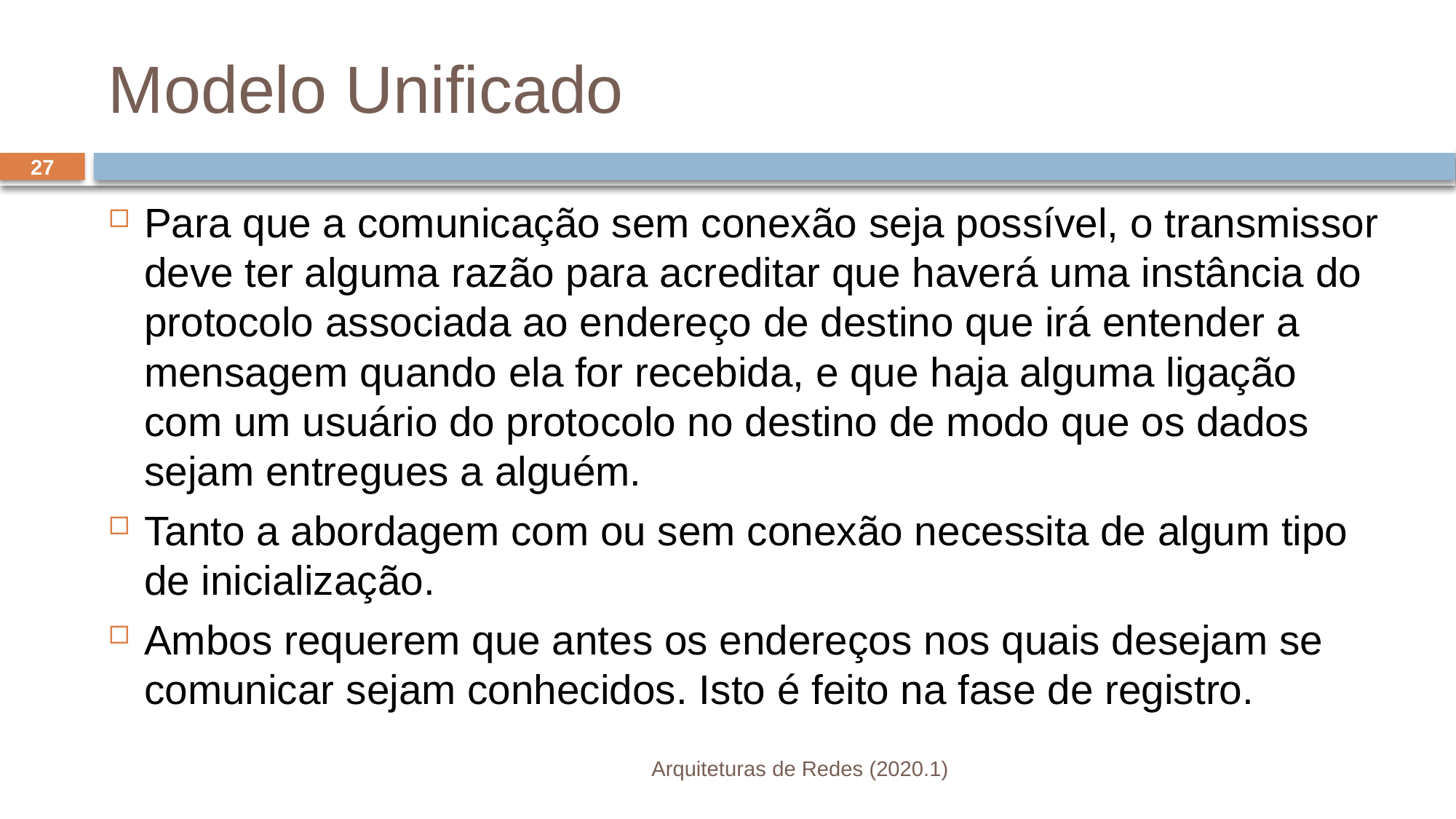

# Modelo Unificado
27
Para que a comunicação sem conexão seja possível, o transmissor deve ter alguma razão para acreditar que haverá uma instância do protocolo associada ao endereço de destino que irá entender a mensagem quando ela for recebida, e que haja alguma ligação com um usuário do protocolo no destino de modo que os dados sejam entregues a alguém.
Tanto a abordagem com ou sem conexão necessita de algum tipo de inicialização.
Ambos requerem que antes os endereços nos quais desejam se comunicar sejam conhecidos. Isto é feito na fase de registro.
Arquiteturas de Redes (2020.1)